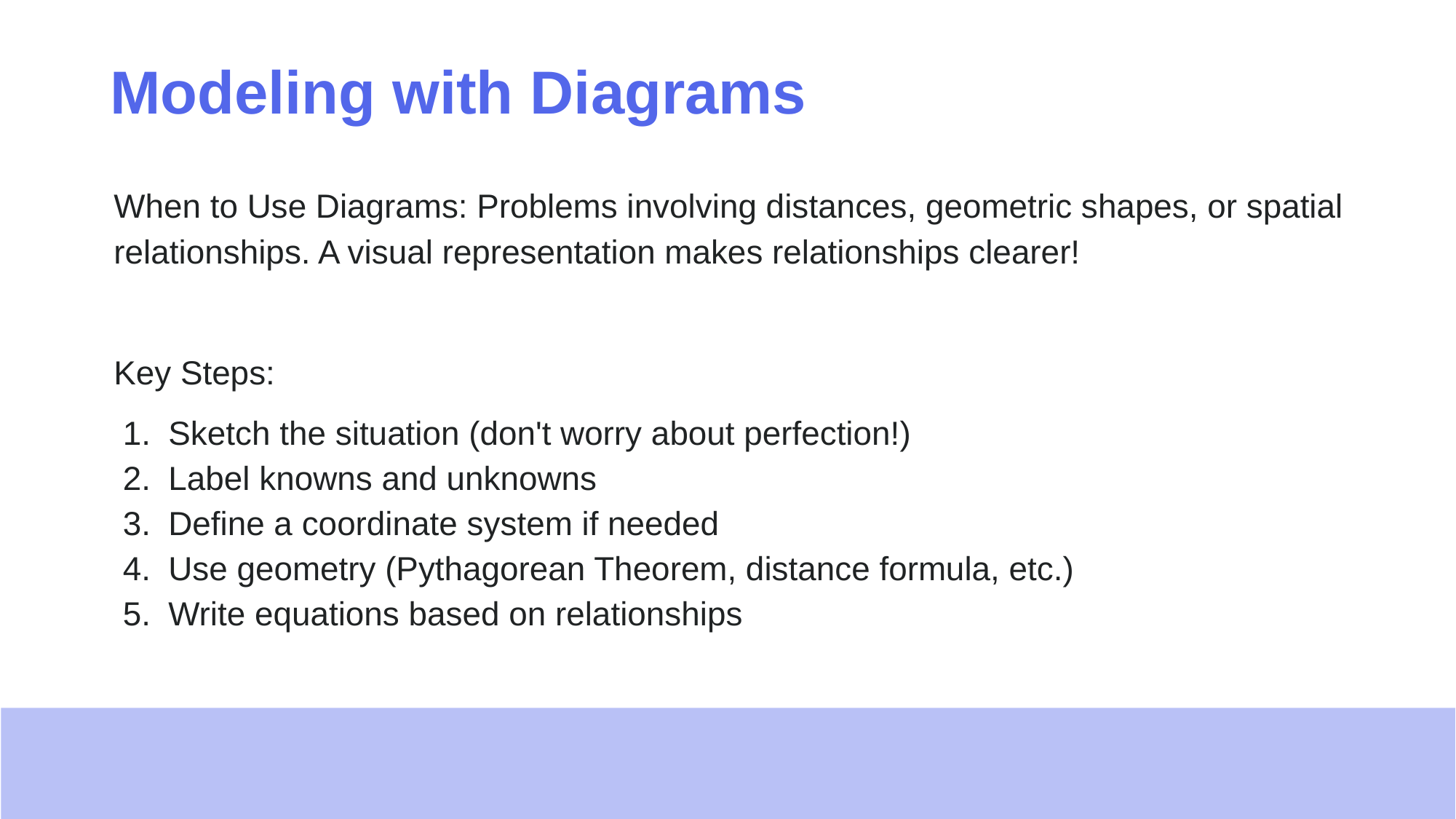

# Modeling with Diagrams
When to Use Diagrams: Problems involving distances, geometric shapes, or spatial relationships. A visual representation makes relationships clearer!

Key Steps:
Sketch the situation (don't worry about perfection!)
Label knowns and unknowns
Define a coordinate system if needed
Use geometry (Pythagorean Theorem, distance formula, etc.)
Write equations based on relationships